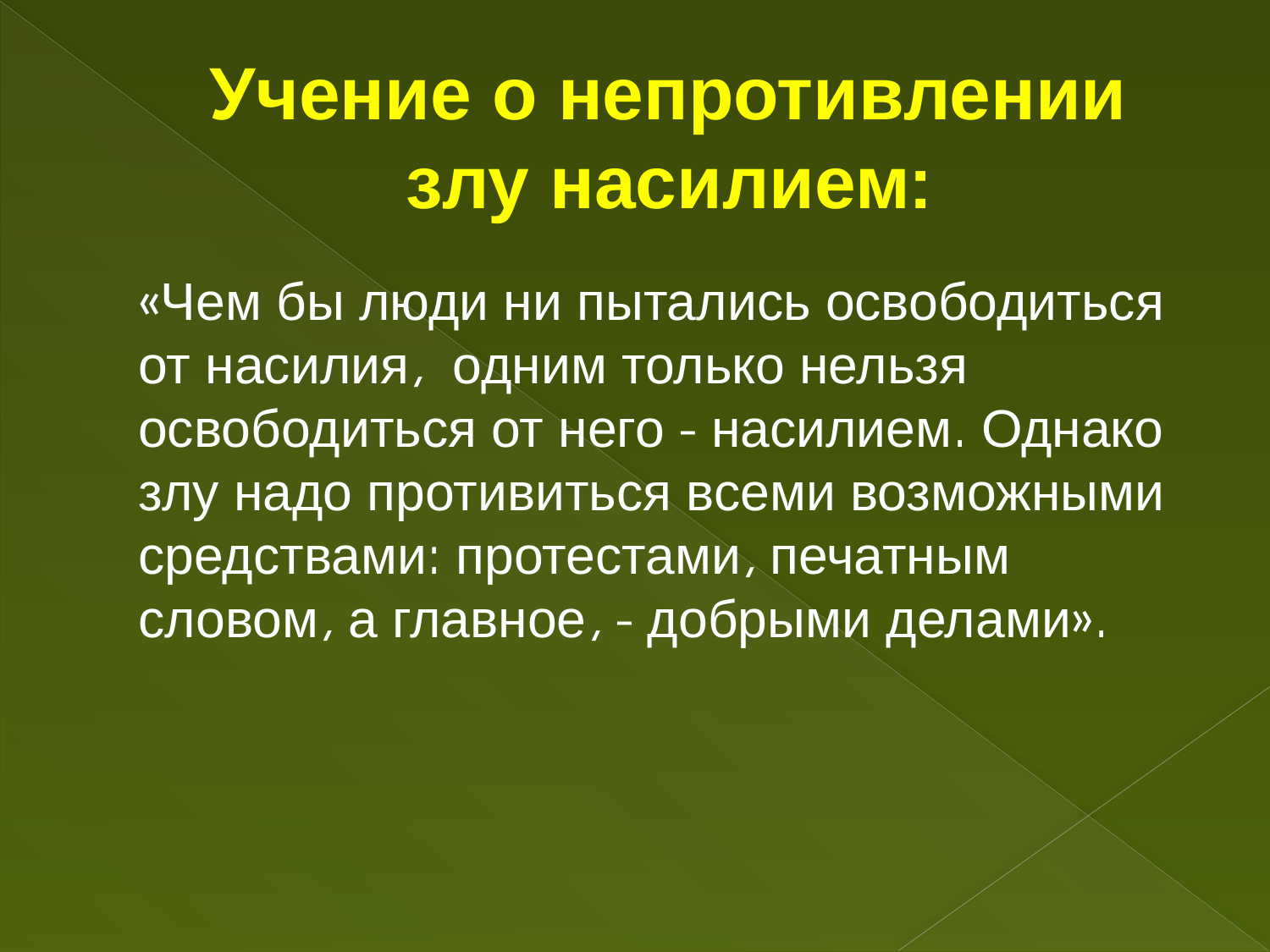

# Учение о непротивлении злу насилием:
	«Чем бы люди ни пытались освободиться от насилия,  одним только нельзя освободиться от него - насилием. Однако злу надо противиться всеми возможными средствами: протестами, печатным словом, а главное, - добрыми делами».